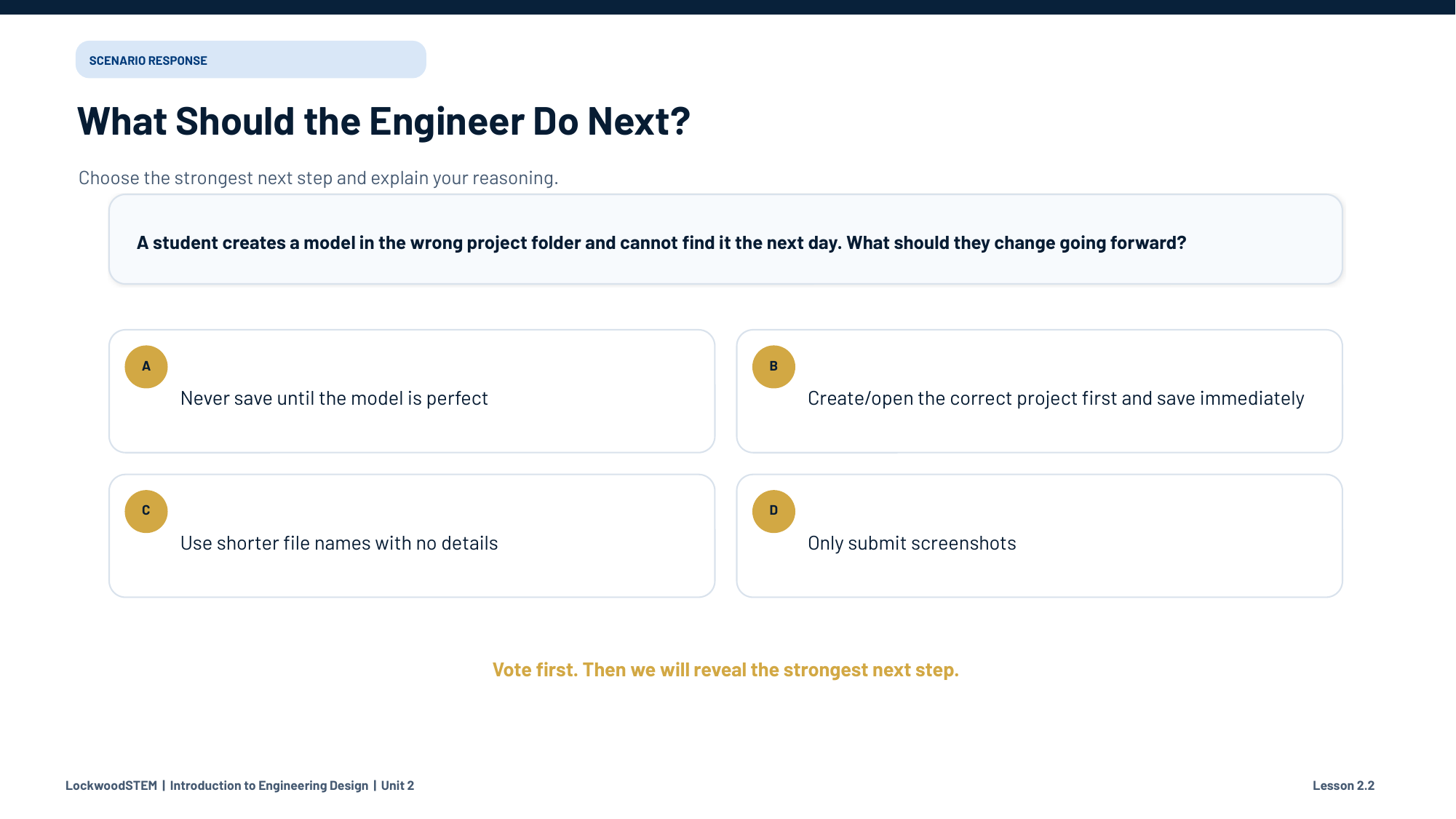

SCENARIO RESPONSE
What Should the Engineer Do Next?
Choose the strongest next step and explain your reasoning.

A student creates a model in the wrong project folder and cannot find it the next day. What should they change going forward?

Never save until the model is perfect
Create/open the correct project first and save immediately
A
B

Use shorter file names with no details
Only submit screenshots
C
D
Vote first. Then we will reveal the strongest next step.
LockwoodSTEM  |  Introduction to Engineering Design  |  Unit 2
Lesson 2.2